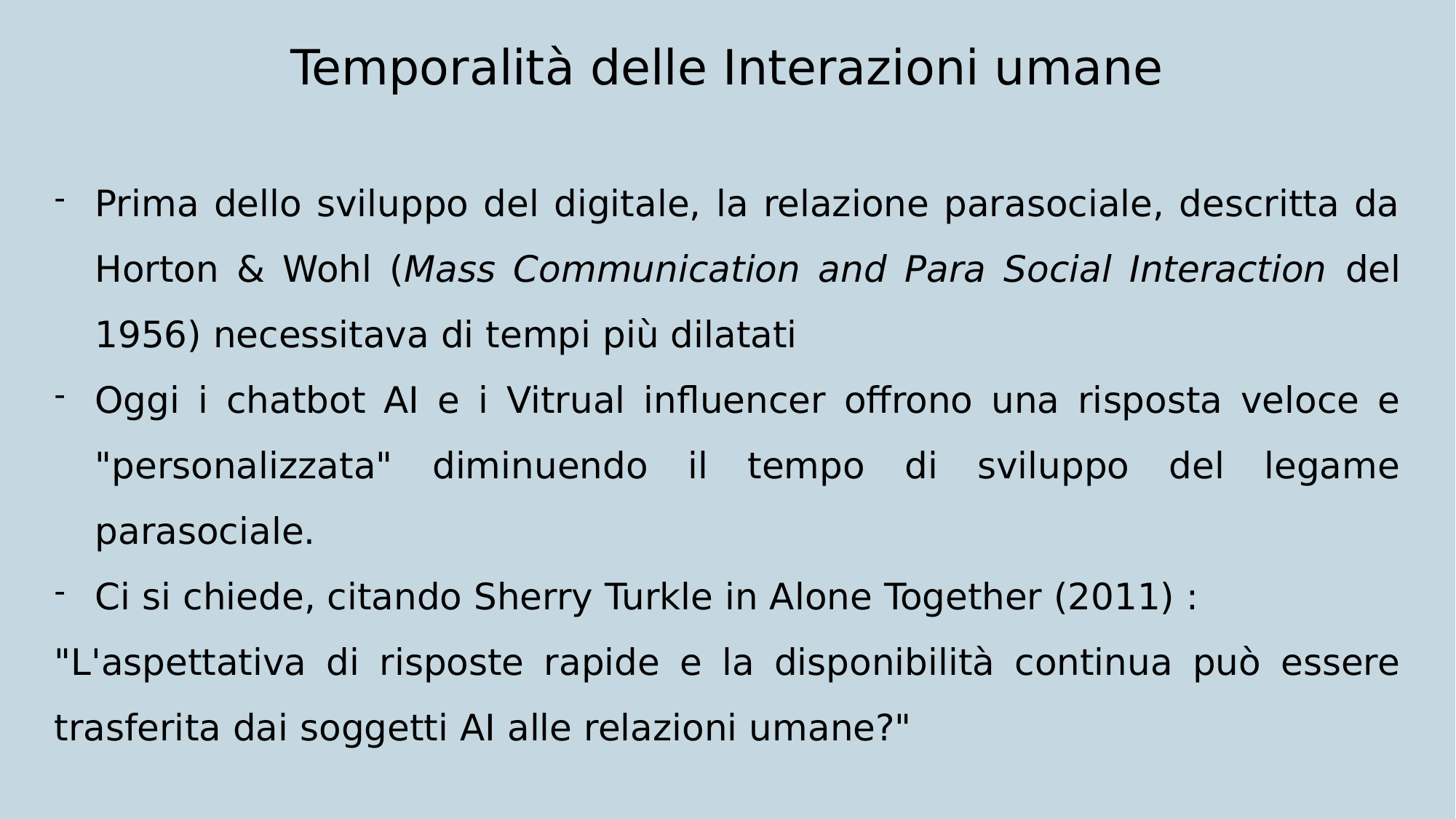

Temporalità delle Interazioni umane
Prima dello sviluppo del digitale, la relazione parasociale, descritta da Horton & Wohl (Mass Communication and Para Social Interaction del 1956) necessitava di tempi più dilatati
Oggi i chatbot AI e i Vitrual influencer offrono una risposta veloce e "personalizzata" diminuendo il tempo di sviluppo del legame parasociale.
Ci si chiede, citando Sherry Turkle in Alone Together (2011) :
"L'aspettativa di risposte rapide e la disponibilità continua può essere trasferita dai soggetti AI alle relazioni umane?"